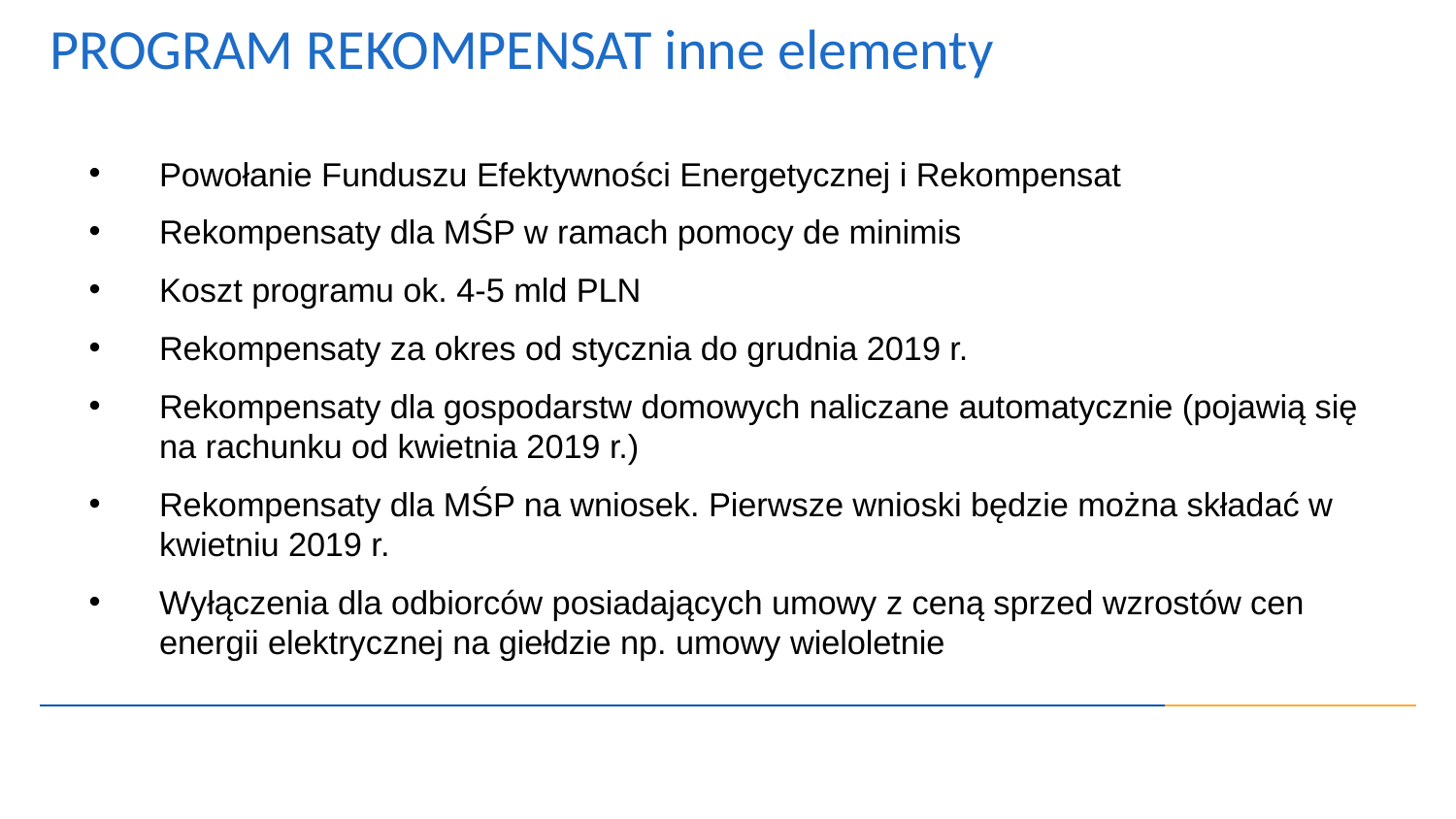

PROGRAM REKOMPENSAT inne elementy
Powołanie Funduszu Efektywności Energetycznej i Rekompensat
Rekompensaty dla MŚP w ramach pomocy de minimis
Koszt programu ok. 4-5 mld PLN
Rekompensaty za okres od stycznia do grudnia 2019 r.
Rekompensaty dla gospodarstw domowych naliczane automatycznie (pojawią się na rachunku od kwietnia 2019 r.)
Rekompensaty dla MŚP na wniosek. Pierwsze wnioski będzie można składać w kwietniu 2019 r.
Wyłączenia dla odbiorców posiadających umowy z ceną sprzed wzrostów cen energii elektrycznej na giełdzie np. umowy wieloletnie